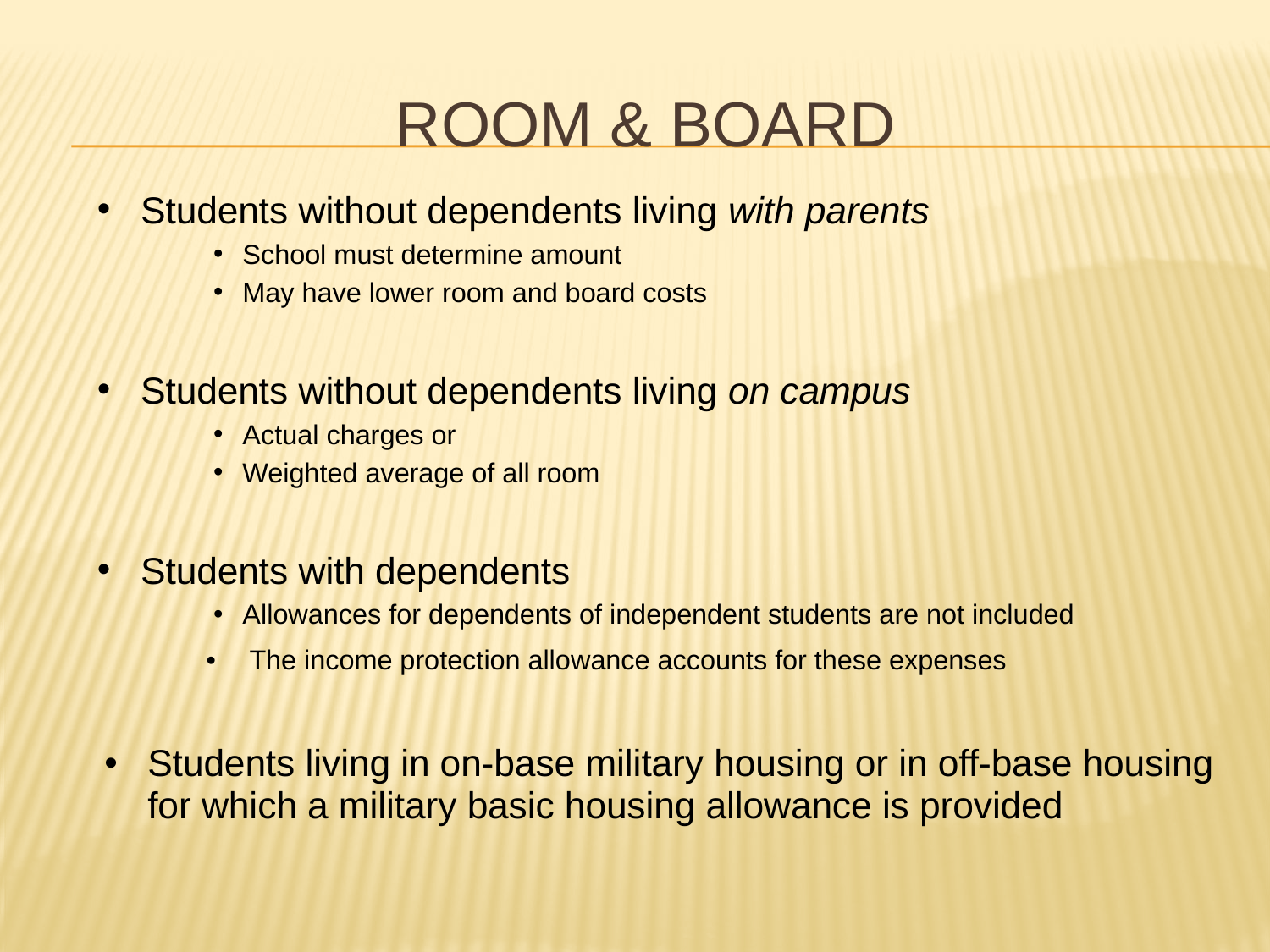

# Room & Board
Students without dependents living with parents
School must determine amount
May have lower room and board costs

Students without dependents living on campus
Actual charges or
Weighted average of all room

Students with dependents
Allowances for dependents of independent students are not included
The income protection allowance accounts for these expenses

Students living in on-base military housing or in off-base housing for which a military basic housing allowance is provided